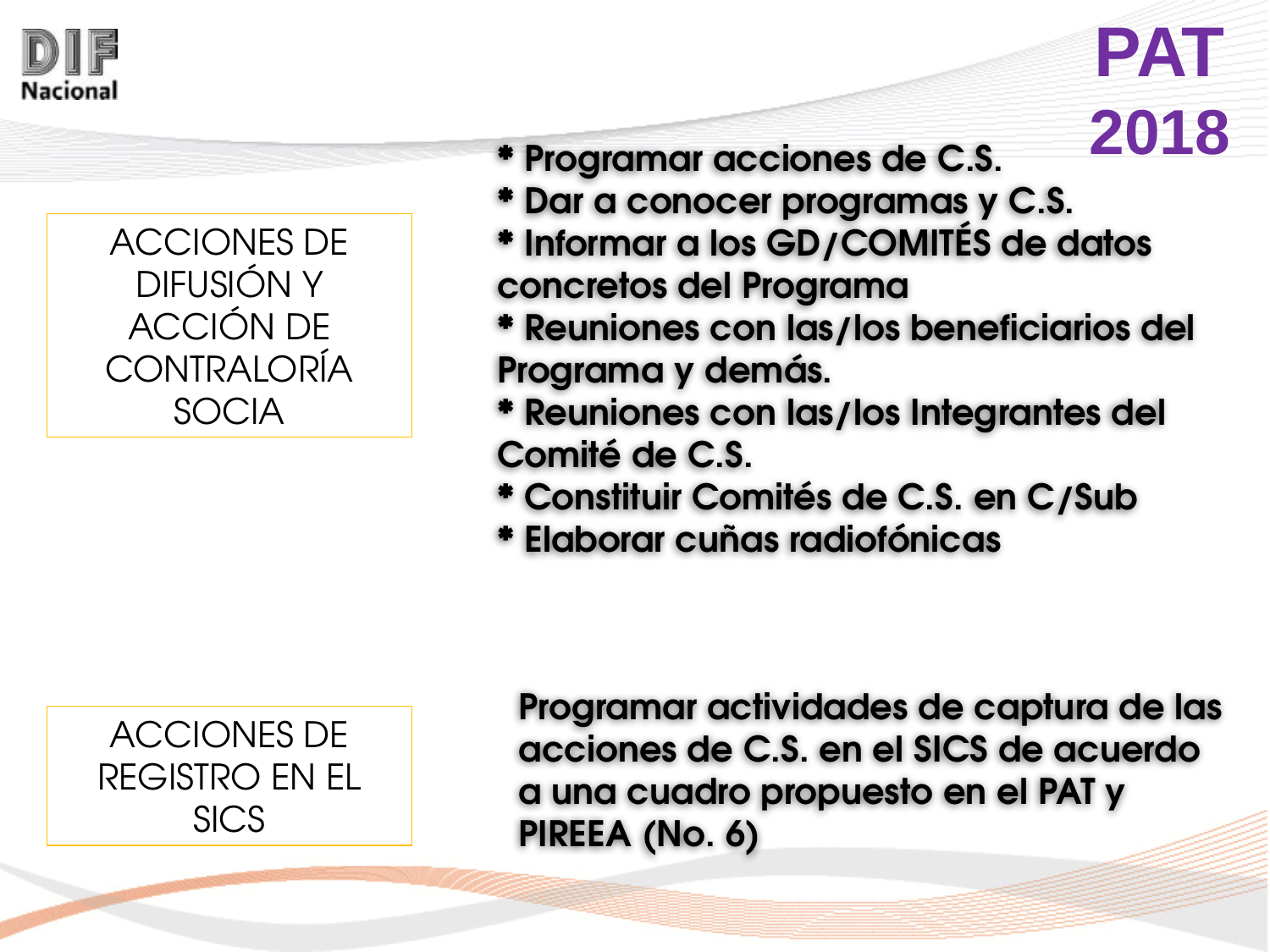

* Programar acciones de C.S.
* Dar a conocer programas y C.S.
* Informar a los GD/COMITÉS de datos concretos del Programa
* Reuniones con las/los beneficiarios del Programa y demás.
* Reuniones con las/los Integrantes del Comité de C.S.
* Constituir Comités de C.S. en C/Sub
* Elaborar cuñas radiofónicas

ACCIONES DE DIFUSIÓN Y ACCIÓN DE CONTRALORÍA SOCIA
Programar actividades de captura de las acciones de C.S. en el SICS de acuerdo a una cuadro propuesto en el PAT y PIREEA (No. 6)
ACCIONES DE REGISTRO EN EL SICS